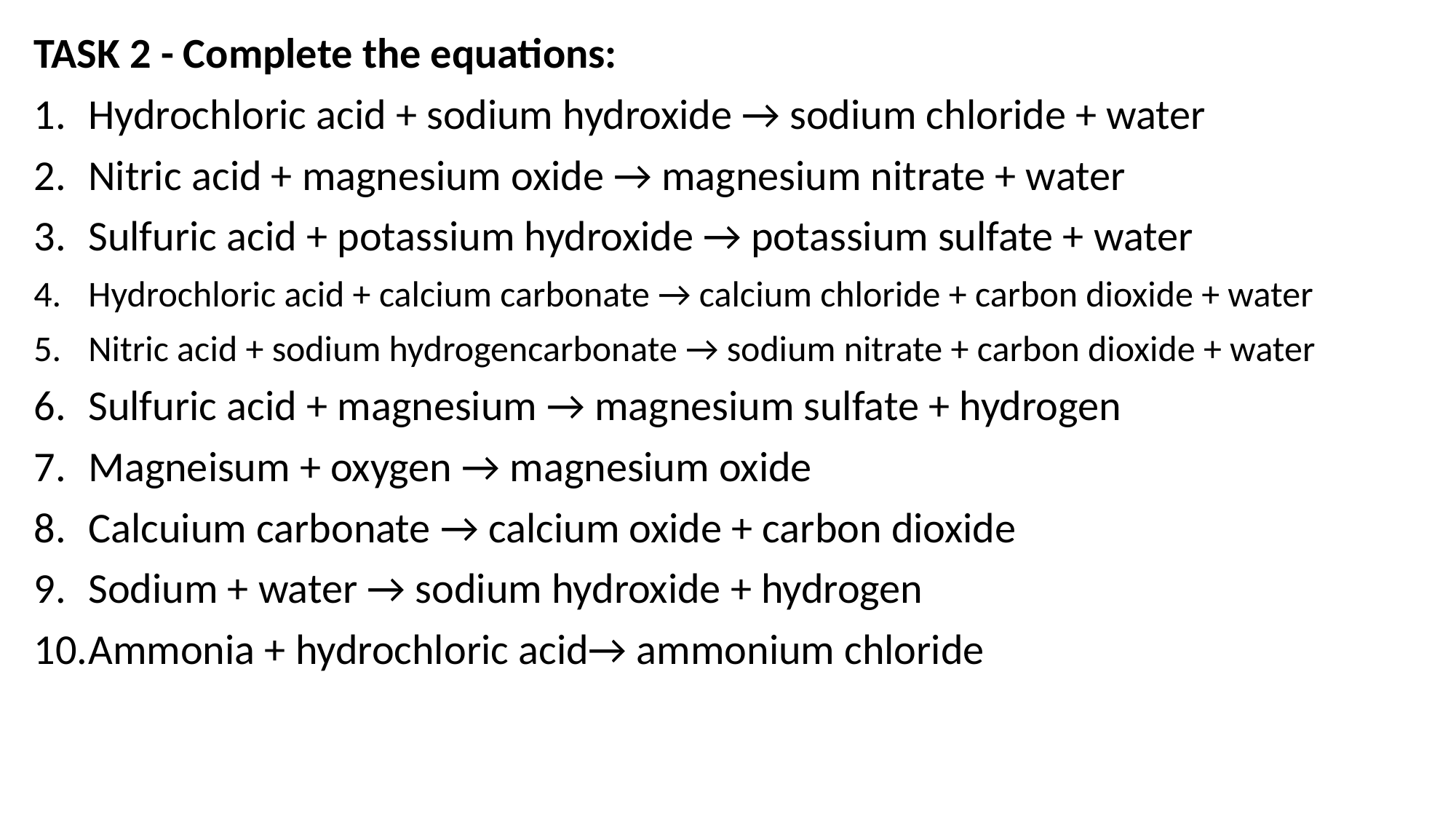

TASK 2 - Complete the equations:
Hydrochloric acid + sodium hydroxide → sodium chloride + water
Nitric acid + magnesium oxide → magnesium nitrate + water
Sulfuric acid + potassium hydroxide → potassium sulfate + water
Hydrochloric acid + calcium carbonate → calcium chloride + carbon dioxide + water
Nitric acid + sodium hydrogencarbonate → sodium nitrate + carbon dioxide + water
Sulfuric acid + magnesium → magnesium sulfate + hydrogen
Magneisum + oxygen → magnesium oxide
Calcuium carbonate → calcium oxide + carbon dioxide
Sodium + water → sodium hydroxide + hydrogen
Ammonia + hydrochloric acid→ ammonium chloride